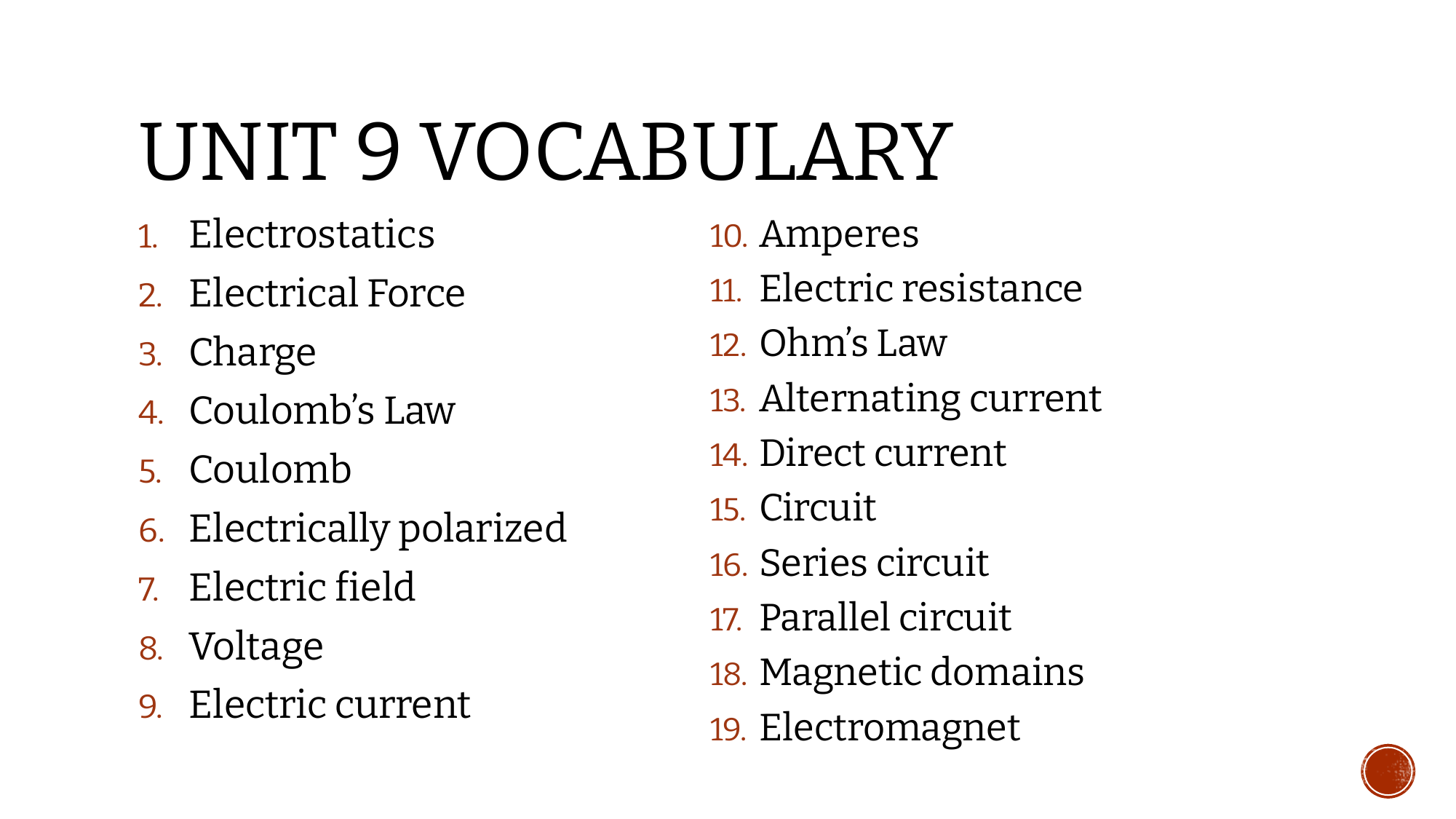

# Unit 9 Vocabulary
Electrostatics
Electrical Force
Charge
Coulomb’s Law
Coulomb
Electrically polarized
Electric field
Voltage
Electric current

Amperes
Electric resistance
Ohm’s Law
Alternating current
Direct current
Circuit
Series circuit
Parallel circuit
Magnetic domains
Electromagnet